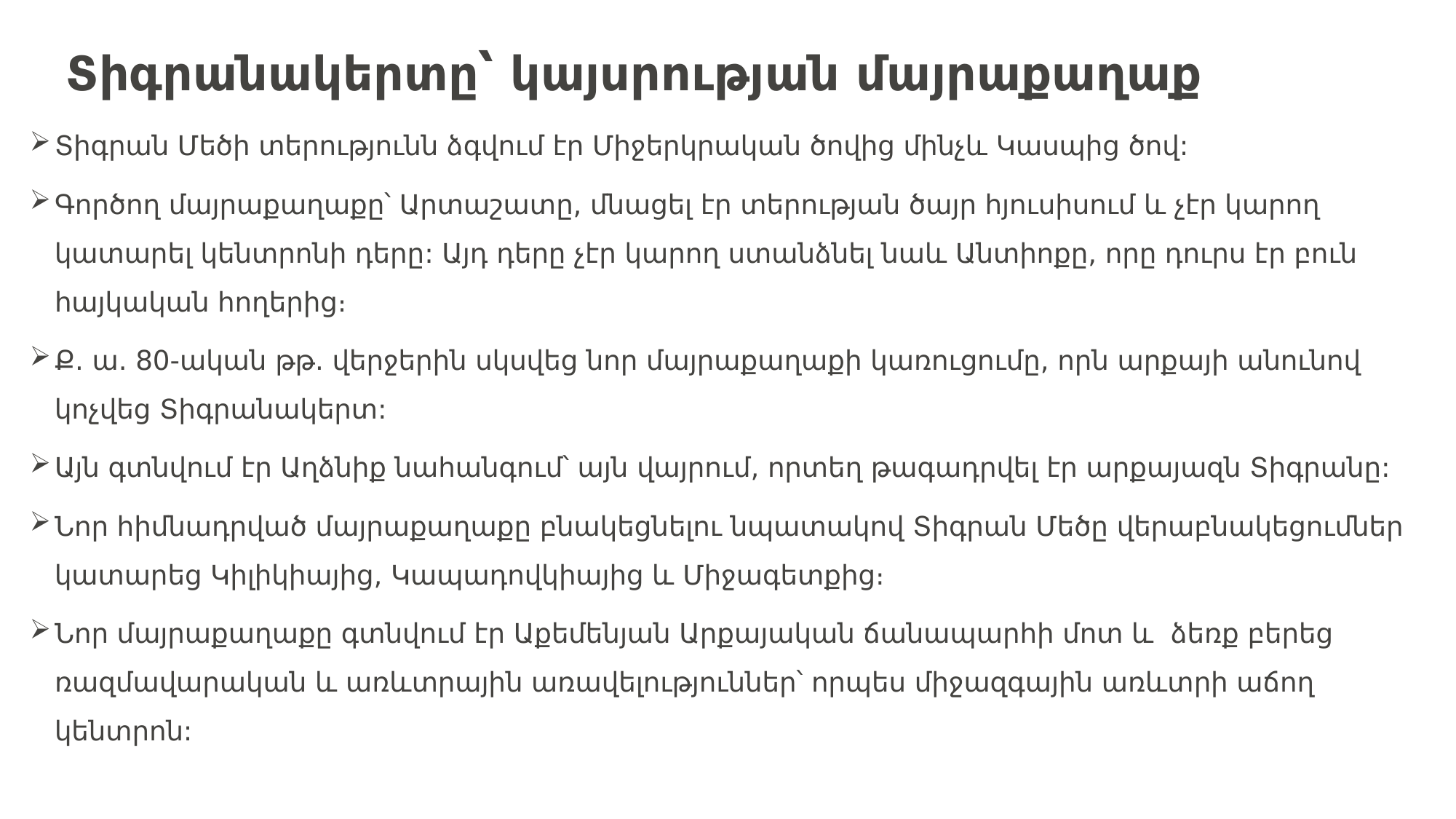

# Տիգրանակերտը՝ կայսրության մայրաքաղաք
Տիգրան Մեծի տերությունն ձգվում էր Միջերկրական ծովից մինչև Կասպից ծով:
Գործող մայրաքաղաքը՝ Արտաշատը, մնացել էր տերության ծայր հյուսիսում և չէր կարող կատարել կենտրոնի դերը: Այդ դերը չէր կարող ստանձնել նաև Անտիոքը, որը դուրս էր բուն հայկական հողերից։
Ք. ա. 80-ական թթ. վերջերին սկսվեց նոր մայրաքաղաքի կառուցումը, որն արքայի անունով կոչվեց Տիգրանակերտ:
Այն գտնվում էր Աղձնիք նահանգում՝ այն վայրում, որտեղ թագադրվել էր արքայազն Տիգրանը:
Նոր հիմնադրված մայրաքաղաքը բնակեցնելու նպատակով Տիգրան Մեծը վերաբնակեցումներ կատարեց Կիլիկիայից, Կապադովկիայից և Միջագետքից։
Նոր մայրաքաղաքը գտնվում էր Աքեմենյան Արքայական ճանապարհի մոտ և  ձեռք բերեց ռազմավարական և առևտրային առավելություններ՝ որպես միջազգային առևտրի աճող կենտրոն: